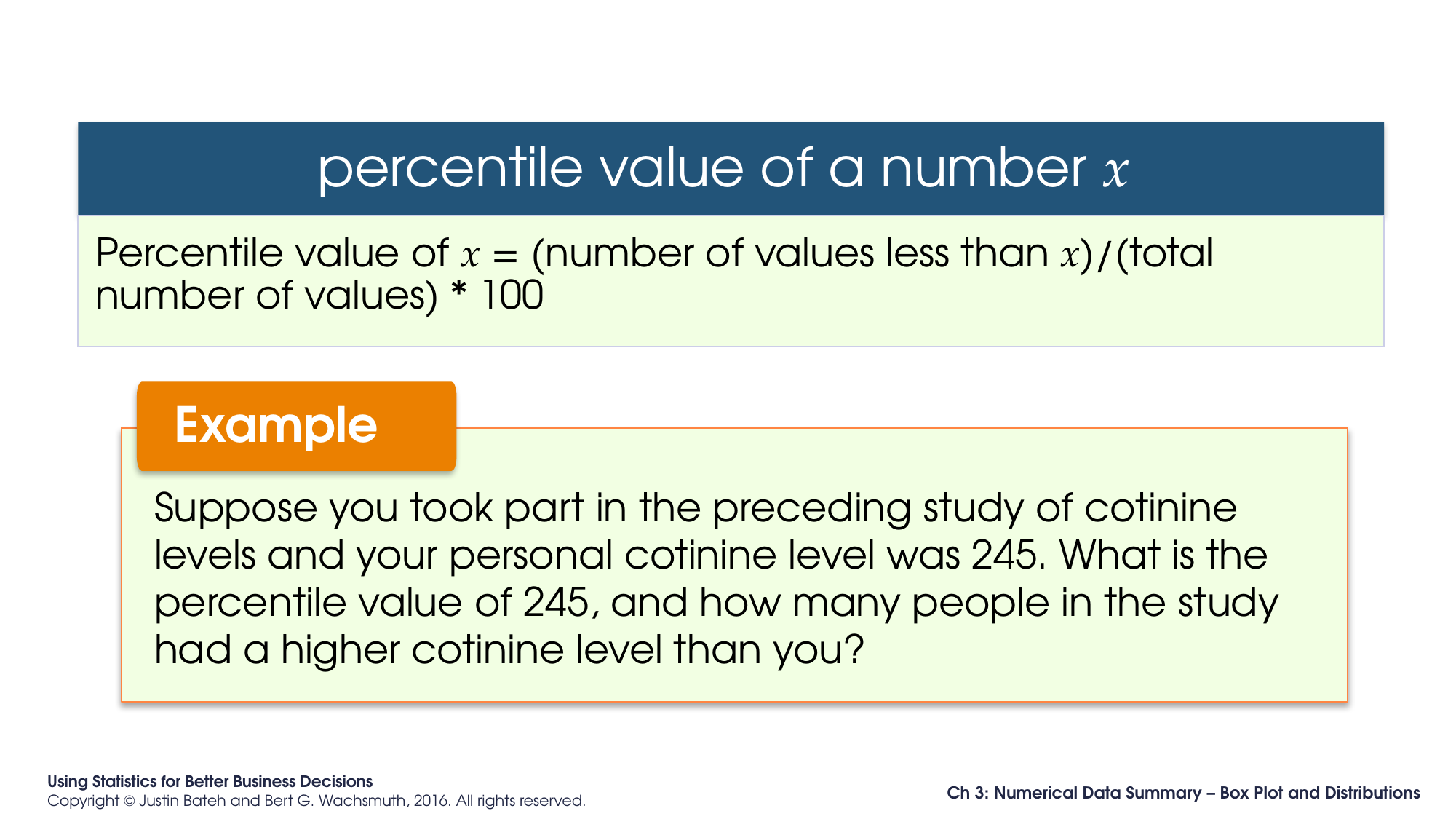

percentile value of a number x
Percentile value of x = (number of values less than x)/(total number of values) * 100

Example
Suppose you took part in the preceding study of cotinine levels and your personal cotinine level was 245. What is the percentile value of 245, and how many people in the study had a higher cotinine level than you?

Ch 3: Numerical Data Summary – Box Plot and Distributions